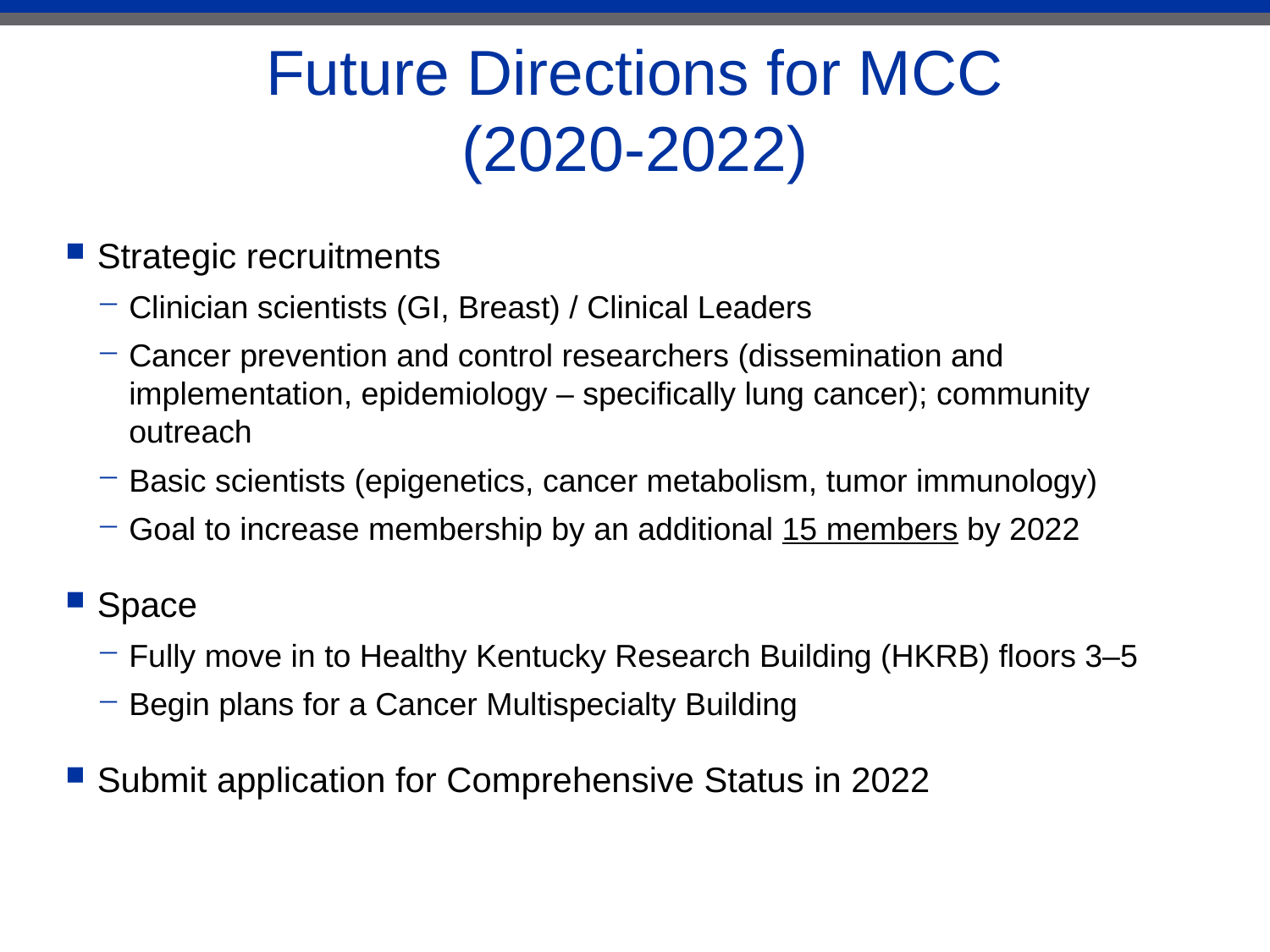

# Future Directions for MCC (2020-2022)
Strategic recruitments
Clinician scientists (GI, Breast) / Clinical Leaders
Cancer prevention and control researchers (dissemination and implementation, epidemiology – specifically lung cancer); community outreach
Basic scientists (epigenetics, cancer metabolism, tumor immunology)
Goal to increase membership by an additional 15 members by 2022
Space
Fully move in to Healthy Kentucky Research Building (HKRB) floors 3–5
Begin plans for a Cancer Multispecialty Building
Submit application for Comprehensive Status in 2022